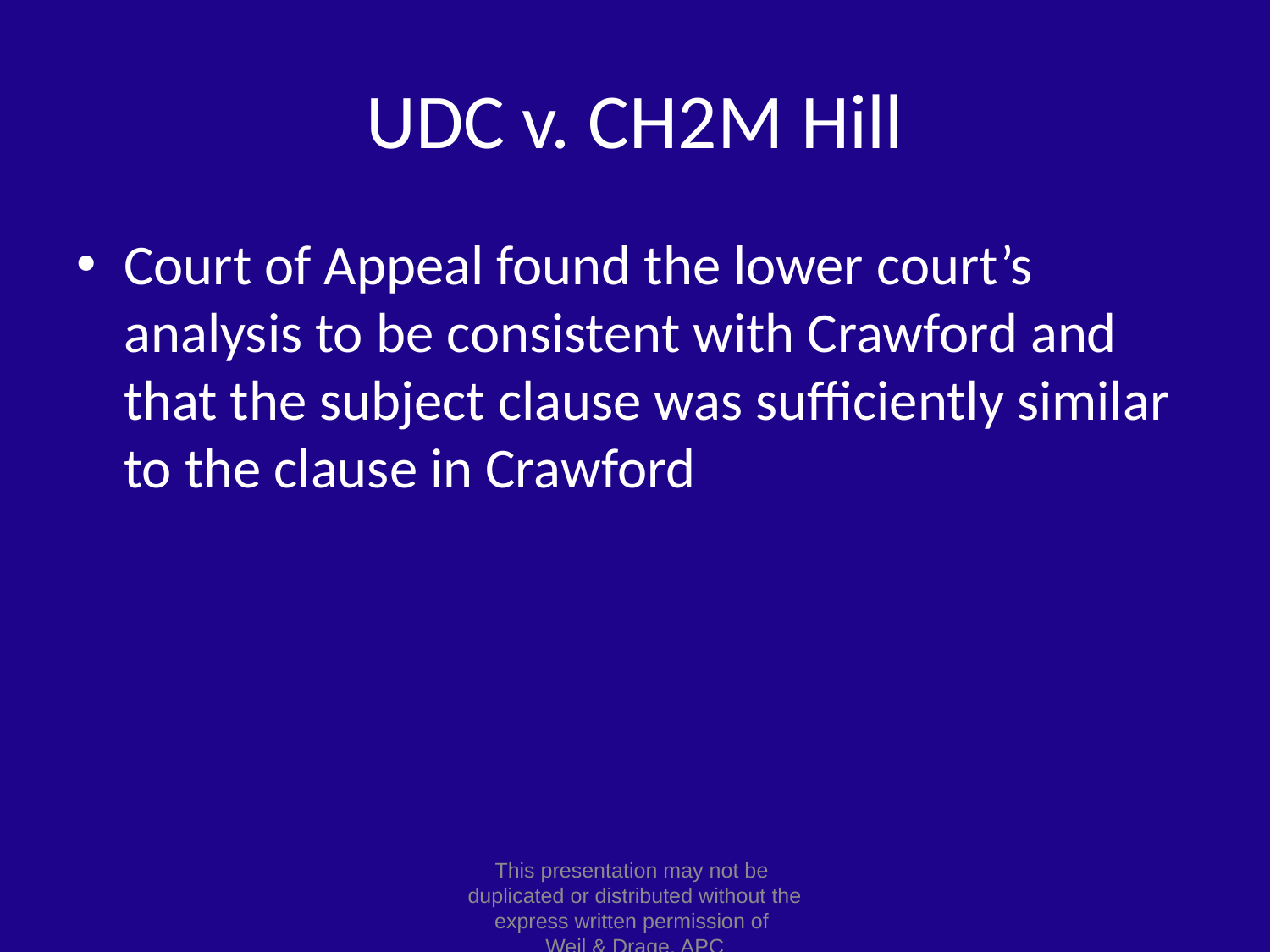

# UDC v. CH2M Hill
Court of Appeal found the lower court’s analysis to be consistent with Crawford and that the subject clause was sufficiently similar to the clause in Crawford

This presentation may not be
duplicated or distributed without the express written permission of
Weil & Drage, APC